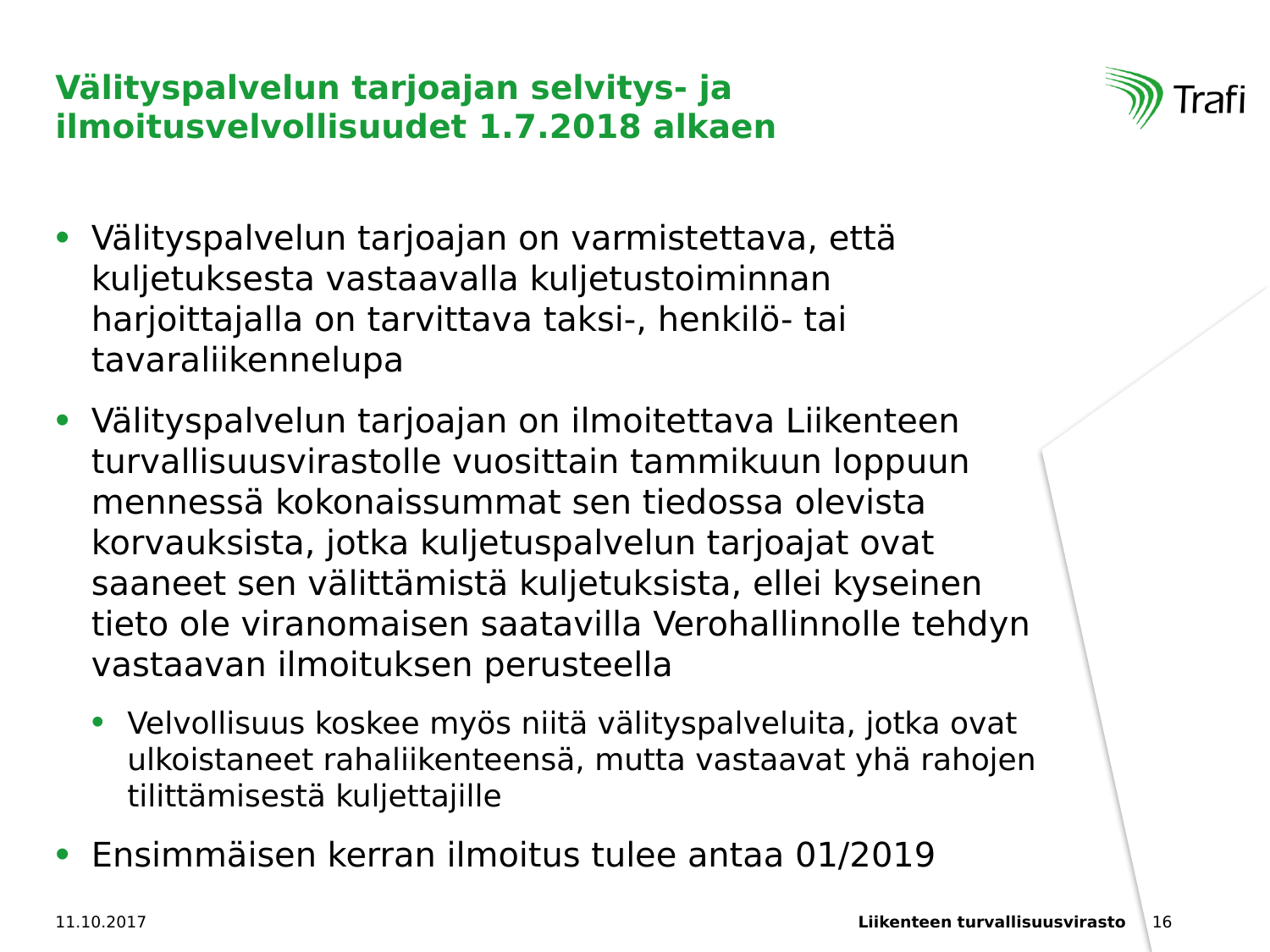

# Välityspalvelun tarjoajan selvitys- ja ilmoitusvelvollisuudet 1.7.2018 alkaen
Välityspalvelun tarjoajan on varmistettava, että kuljetuksesta vastaavalla kuljetustoiminnan harjoittajalla on tarvittava taksi-, henkilö- tai tavaraliikennelupa
Välityspalvelun tarjoajan on ilmoitettava Liikenteen turvallisuusvirastolle vuosittain tammikuun loppuun mennessä kokonaissummat sen tiedossa olevista korvauksista, jotka kuljetuspalvelun tarjoajat ovat saaneet sen välittämistä kuljetuksista, ellei kyseinen tieto ole viranomaisen saatavilla Verohallinnolle tehdyn vastaavan ilmoituksen perusteella
Velvollisuus koskee myös niitä välityspalveluita, jotka ovat ulkoistaneet rahaliikenteensä, mutta vastaavat yhä rahojen tilittämisestä kuljettajille
Ensimmäisen kerran ilmoitus tulee antaa 01/2019

11.10.2017

16